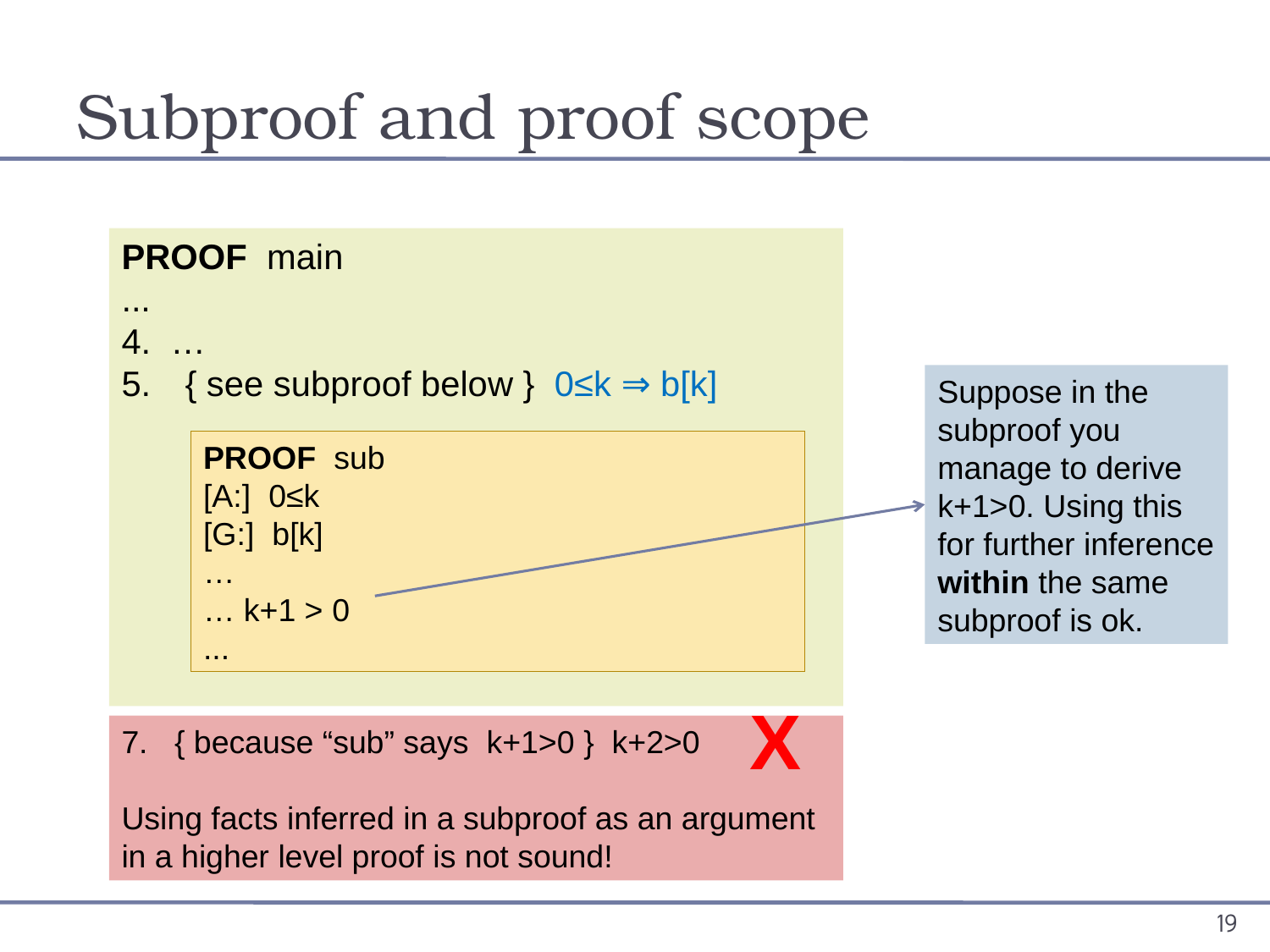

# Subproof and proof scope
PROOF  main
...
4.  …
{ see subproof below }  0≤k ⇒ b[k]

Suppose in the subproof you manage to derive k+1>0. Using this for further inference within the same subproof is ok.
PROOF  sub
[A:]  0≤k
[G:]  b[k]
…
… k+1 > 0
...
X
7.   { because “sub” says  k+1>0 }  k+2>0
Using facts inferred in a subproof as an argument in a higher level proof is not sound!
19